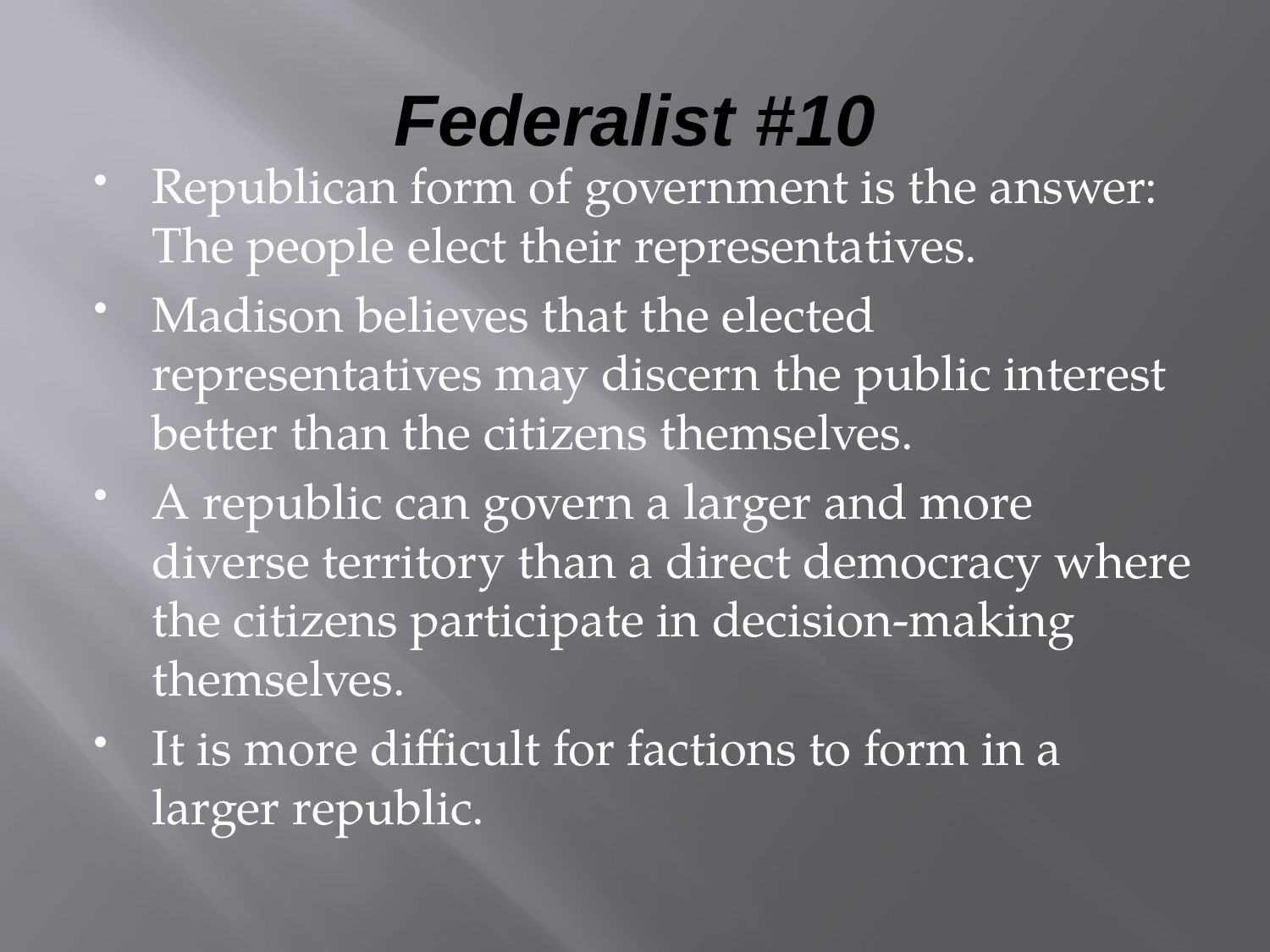

# Federalist #10
Republican form of government is the answer: The people elect their representatives.
Madison believes that the elected representatives may discern the public interest better than the citizens themselves.
A republic can govern a larger and more diverse territory than a direct democracy where the citizens participate in decision-making themselves.
It is more difficult for factions to form in a larger republic.